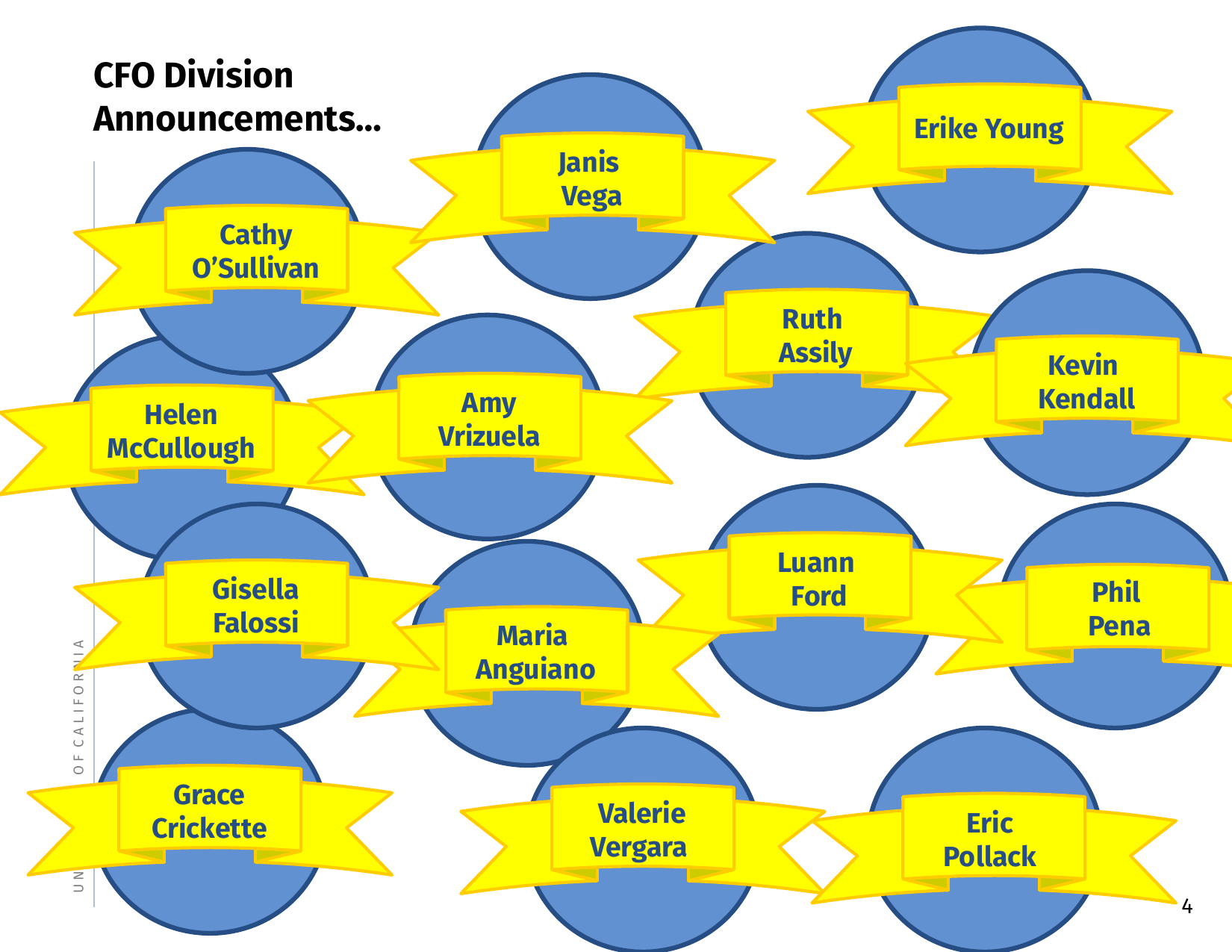

Erike Young
CFO Division
Announcements…

Janis
Vega

Cathy O’Sullivan

Ruth
Assily

Kevin
Kendall

Amy
Vrizuela

Helen McCullough

Luann
Ford

Gisella
Falossi

Phil
Pena

Maria
Anguiano

Grace Crickette

Valerie Vergara

Eric
Pollack